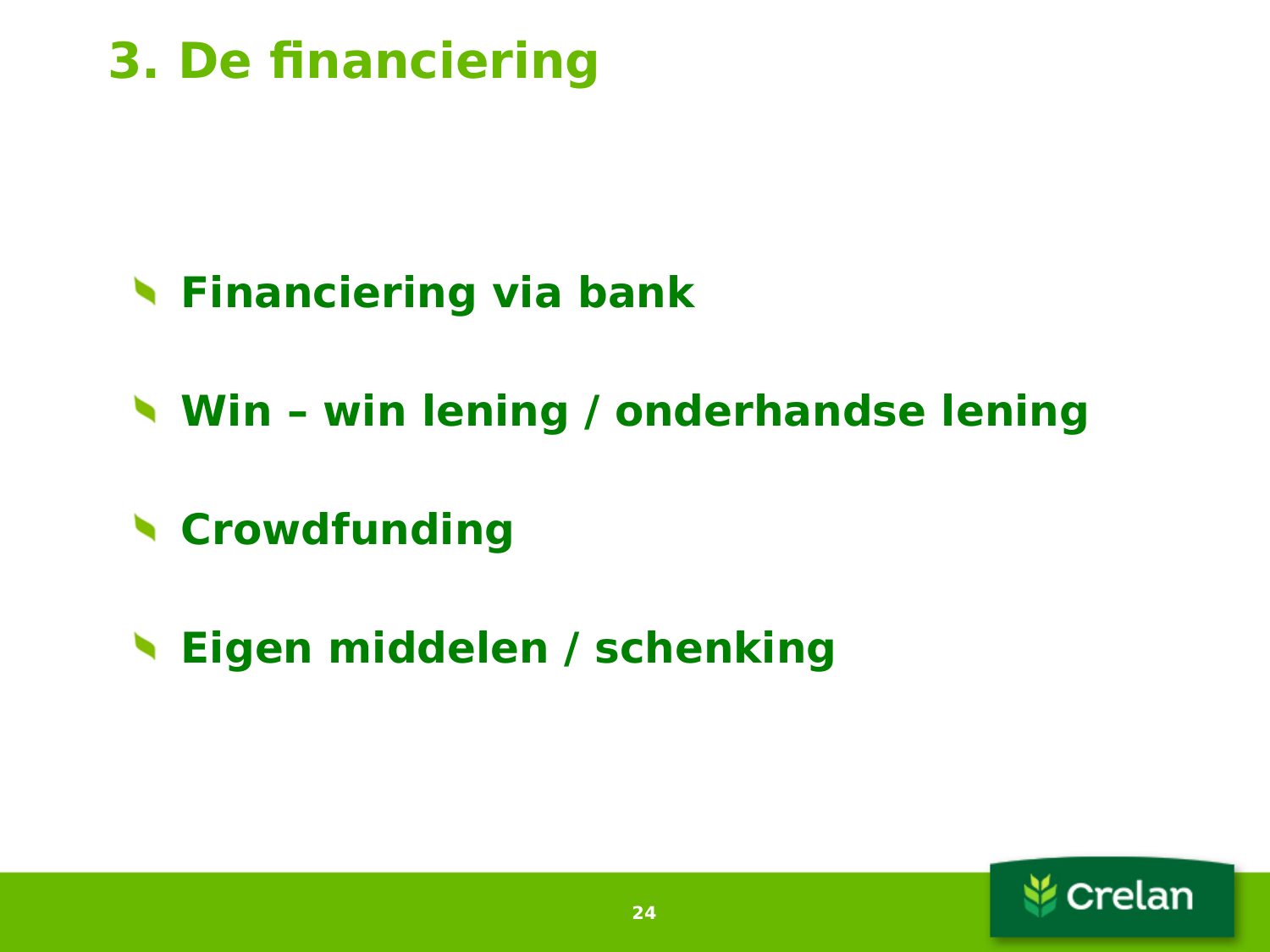

# 3. De financiering
Financiering via bank

Win – win lening / onderhandse lening

Crowdfunding

Eigen middelen / schenking

24